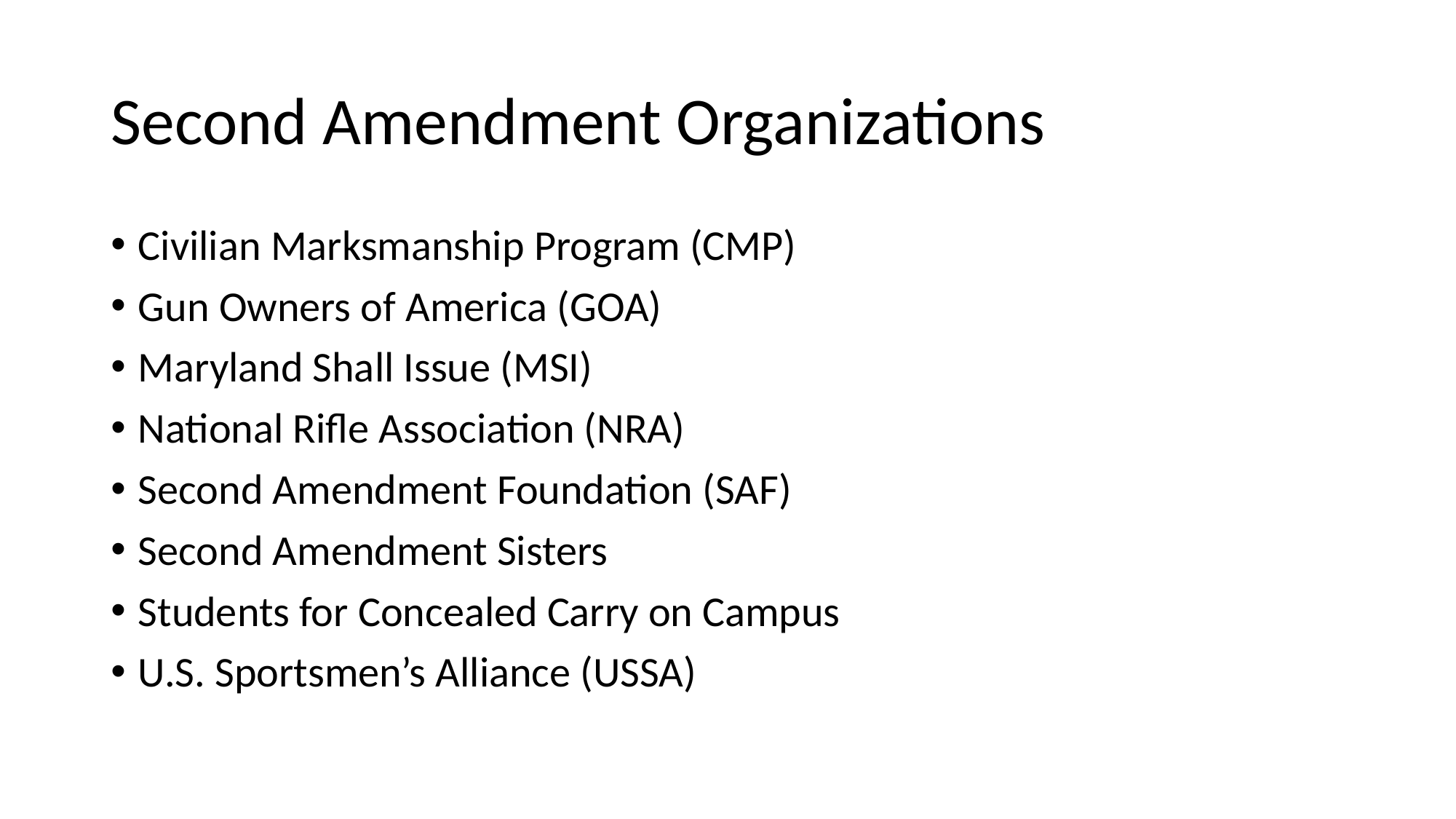

# Second Amendment Organizations
Civilian Marksmanship Program (CMP)
Gun Owners of America (GOA)
Maryland Shall Issue (MSI)
National Rifle Association (NRA)
Second Amendment Foundation (SAF)
Second Amendment Sisters
Students for Concealed Carry on Campus
U.S. Sportsmen’s Alliance (USSA)